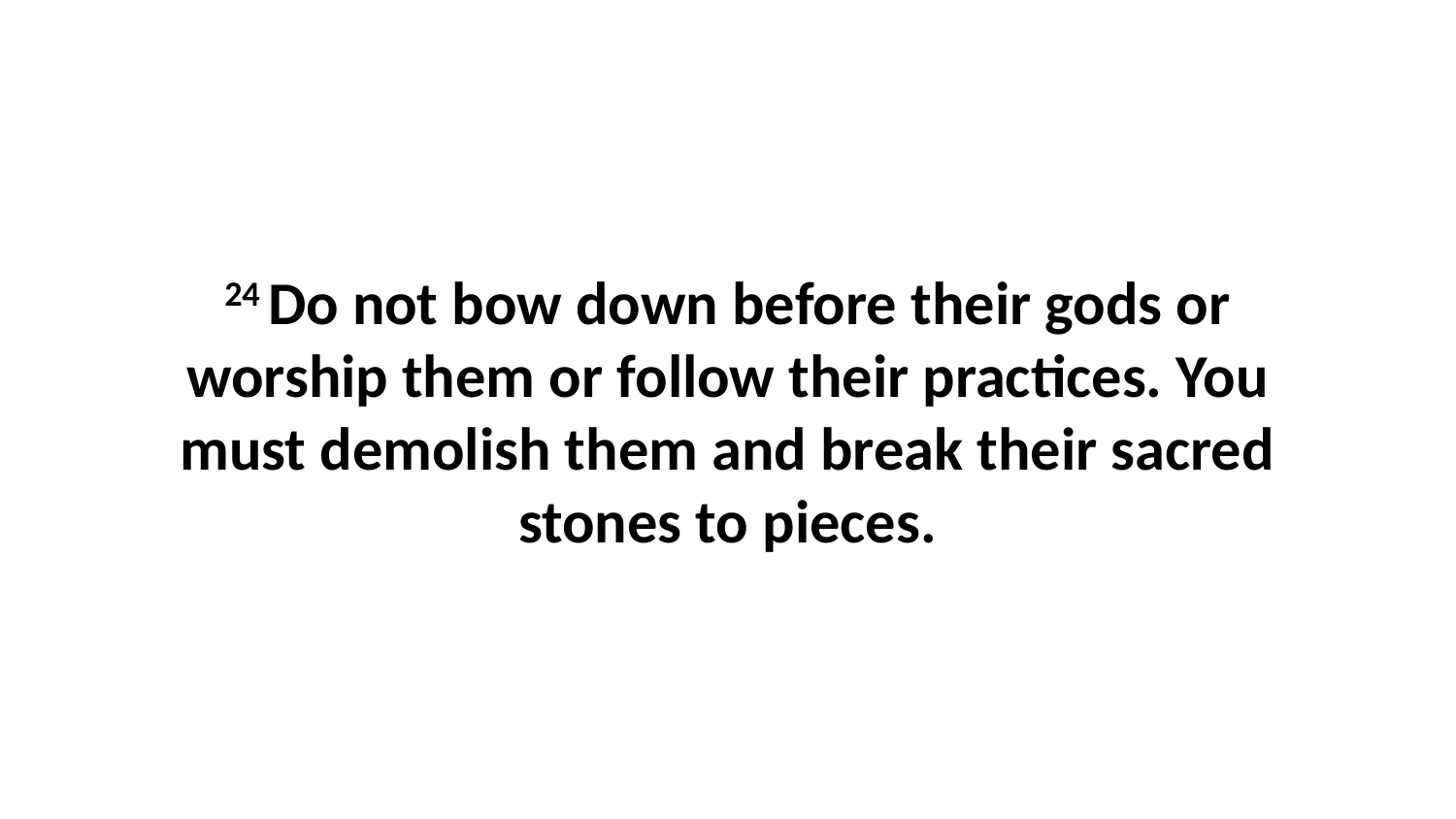

24 Do not bow down before their gods or worship them or follow their practices. You must demolish them and break their sacred stones to pieces.